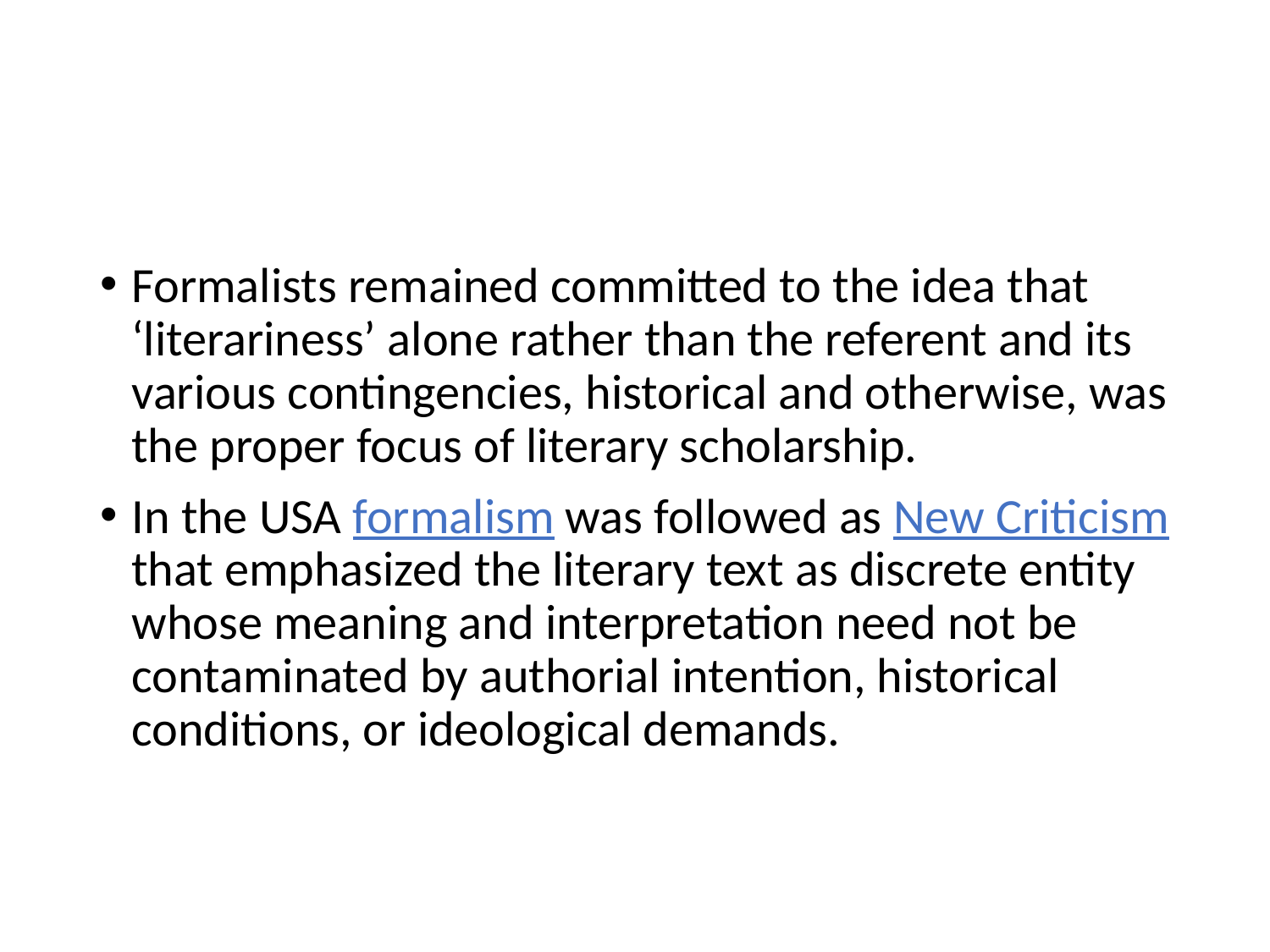

#
Formalists remained committed to the idea that ‘literariness’ alone rather than the referent and its various contingencies, historical and otherwise, was the proper focus of literary scholarship.
In the USA formalism was followed as New Criticism that emphasized the literary text as discrete entity whose meaning and interpretation need not be contaminated by authorial intention, historical conditions, or ideological demands.